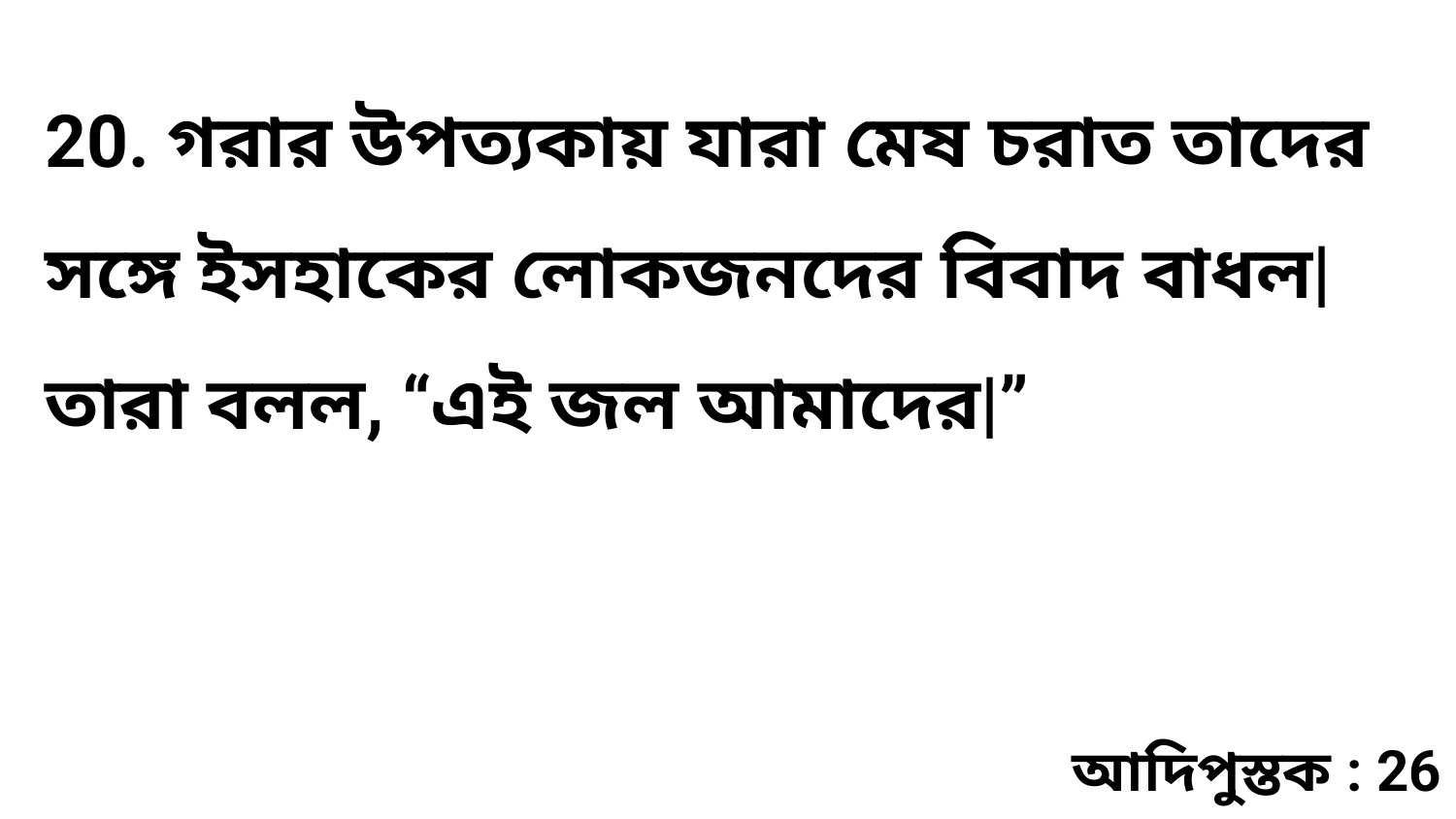

20. গরার উপত্যকায় যারা মেষ চরাত তাদের সঙ্গে ইসহাকের লোকজনদের বিবাদ বাধল| তারা বলল, “এই জল আমাদের|”
আদিপুস্তক : 26